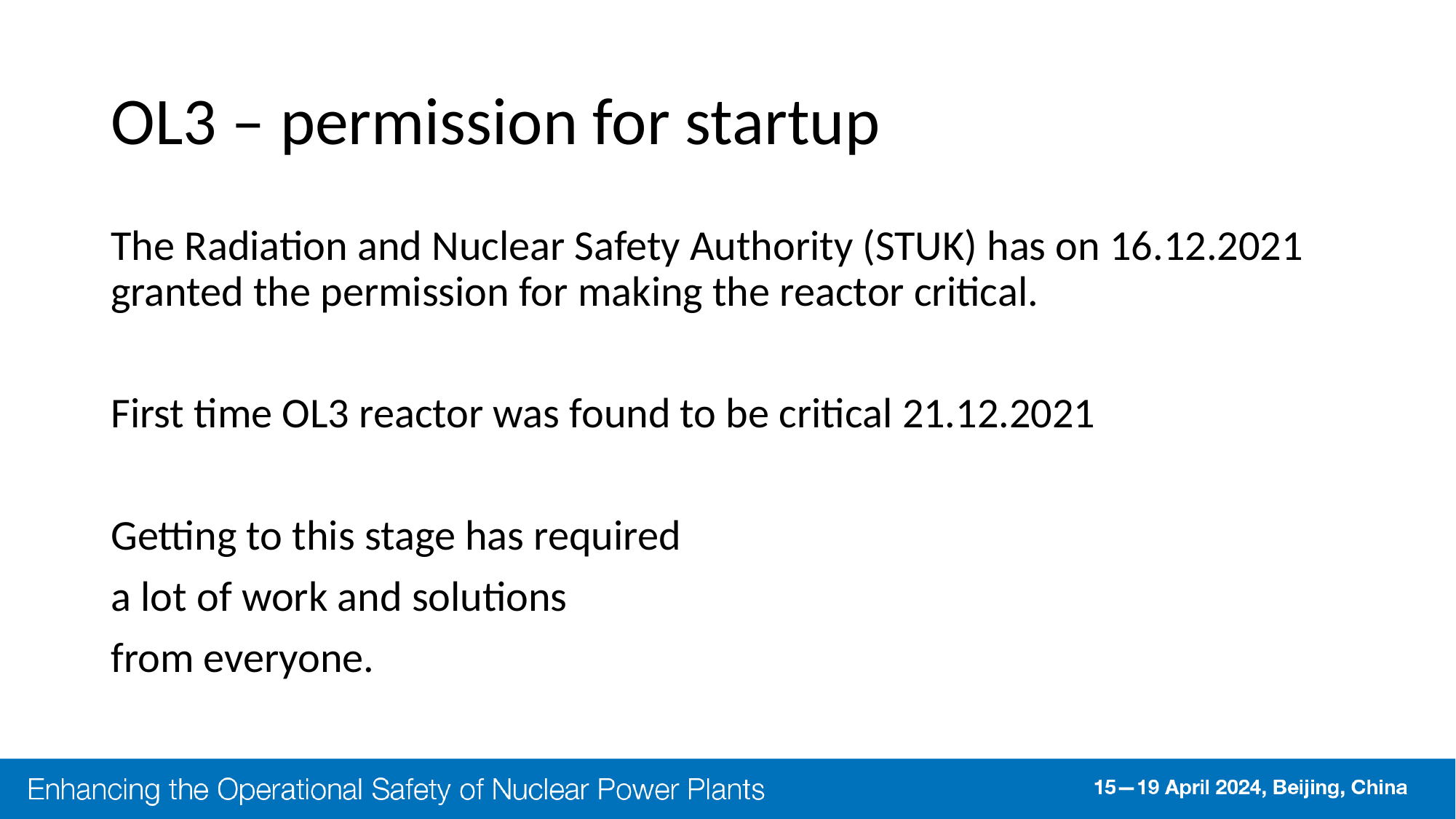

# OL3 – permission for startup
The Radiation and Nuclear Safety Authority (STUK) has on 16.12.2021 granted the permission for making the reactor critical.

First time OL3 reactor was found to be critical 21.12.2021

Getting to this stage has required
a lot of work and solutions
from everyone.